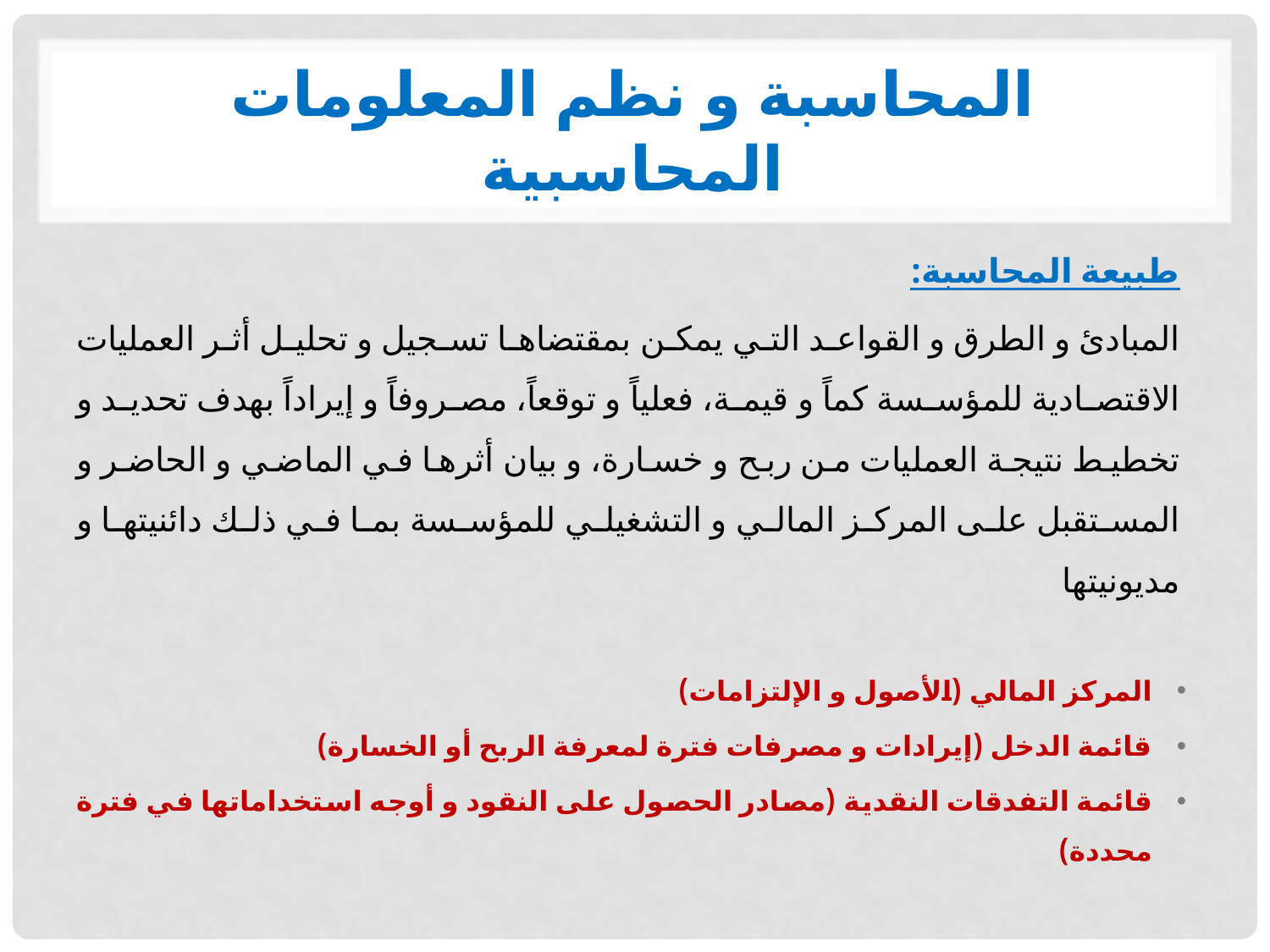

# المحاسبة و نظم المعلومات المحاسبية
طبيعة المحاسبة:
المبادئ و الطرق و القواعد التي يمكن بمقتضاها تسجيل و تحليل أثر العمليات الاقتصادية للمؤسسة كماً و قيمة، فعلياً و توقعاً، مصروفاً و إيراداً بهدف تحديد و تخطيط نتيجة العمليات من ربح و خسارة، و بيان أثرها في الماضي و الحاضر و المستقبل على المركز المالي و التشغيلي للمؤسسة بما في ذلك دائنيتها و مديونيتها

المركز المالي (الأصول و الإلتزامات)
قائمة الدخل (إيرادات و مصرفات فترة لمعرفة الربح أو الخسارة)
قائمة التفدقات النقدية (مصادر الحصول على النقود و أوجه استخداماتها في فترة محددة)